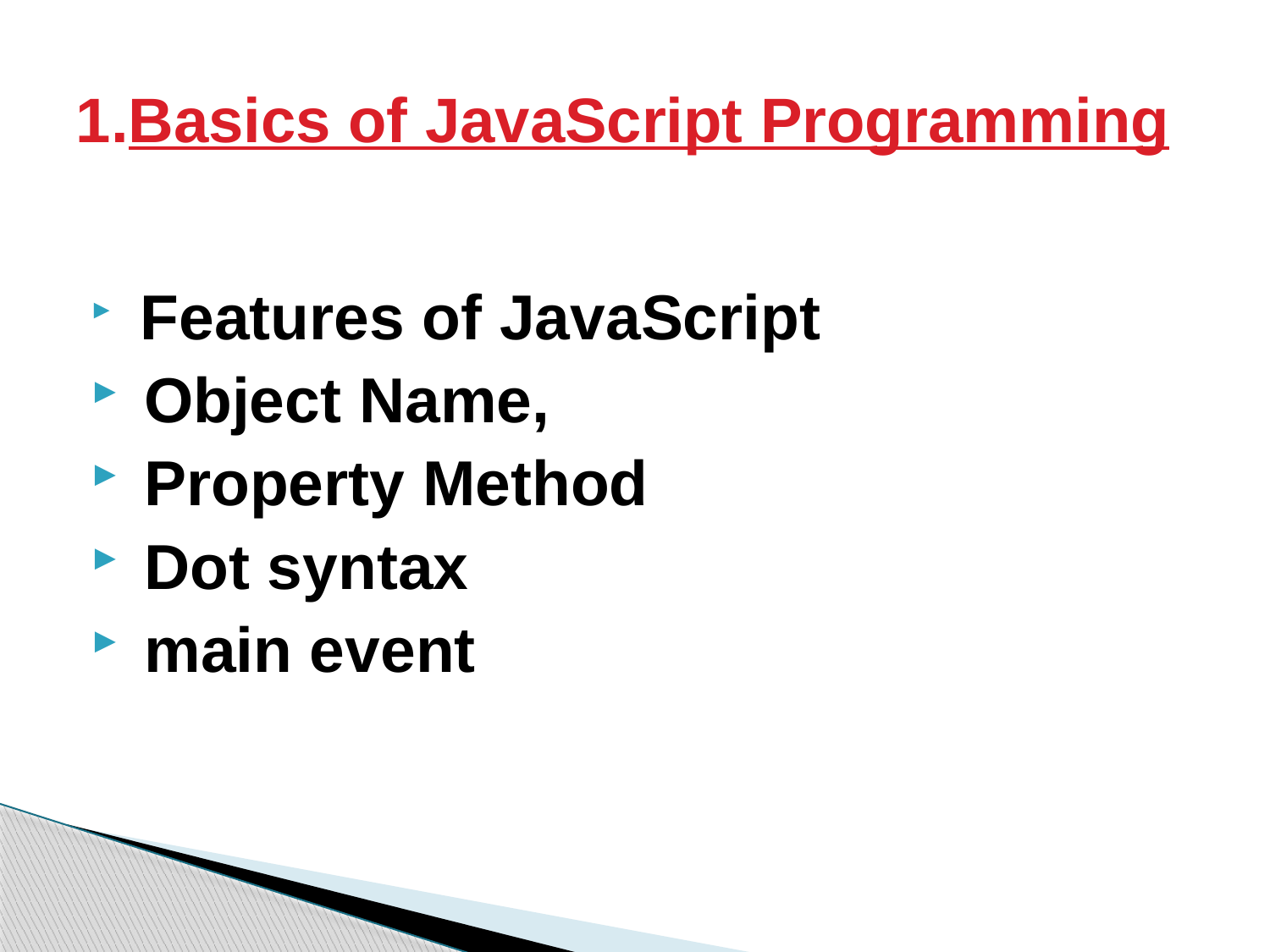

# 1.Basics of JavaScript Programming

 Features of JavaScript
 Object Name,
 Property Method
 Dot syntax
 main event